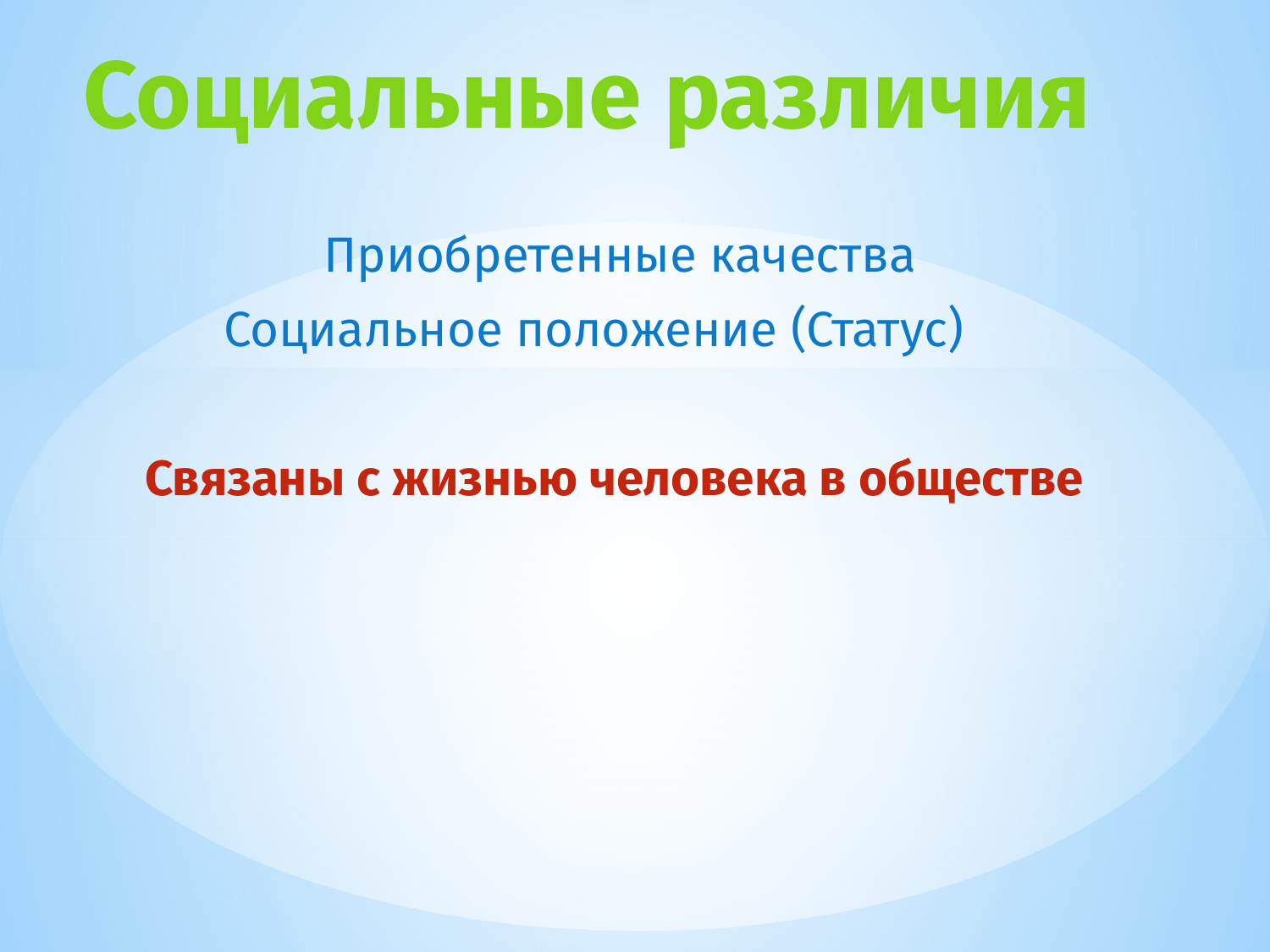

# Социальные различия
Приобретенные качества
Социальное положение (Статус)

Связаны с жизнью человека в обществе